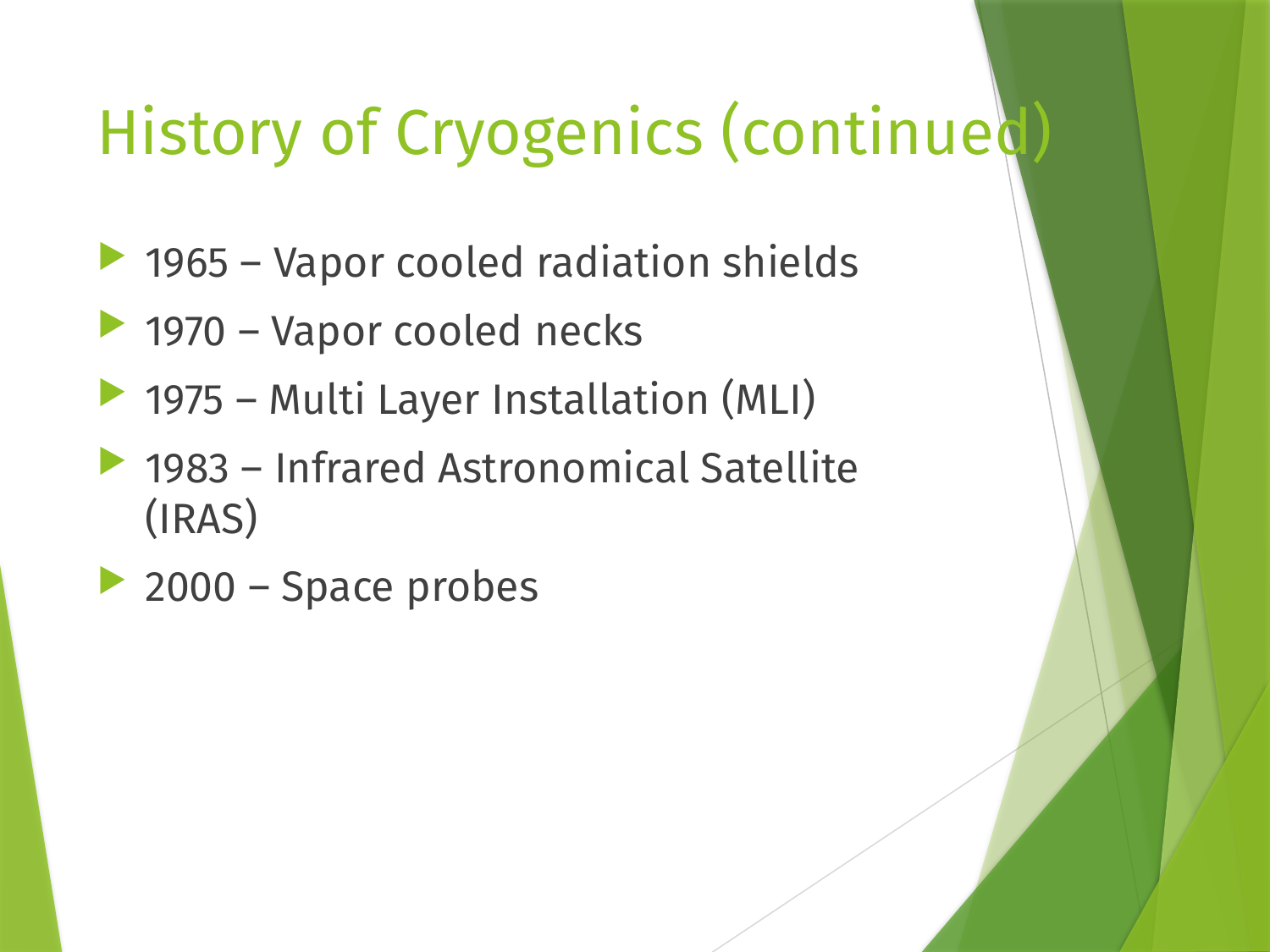

# History of Cryogenics (continued)
1965 – Vapor cooled radiation shields
1970 – Vapor cooled necks
1975 – Multi Layer Installation (MLI)
1983 – Infrared Astronomical Satellite (IRAS)
2000 – Space probes